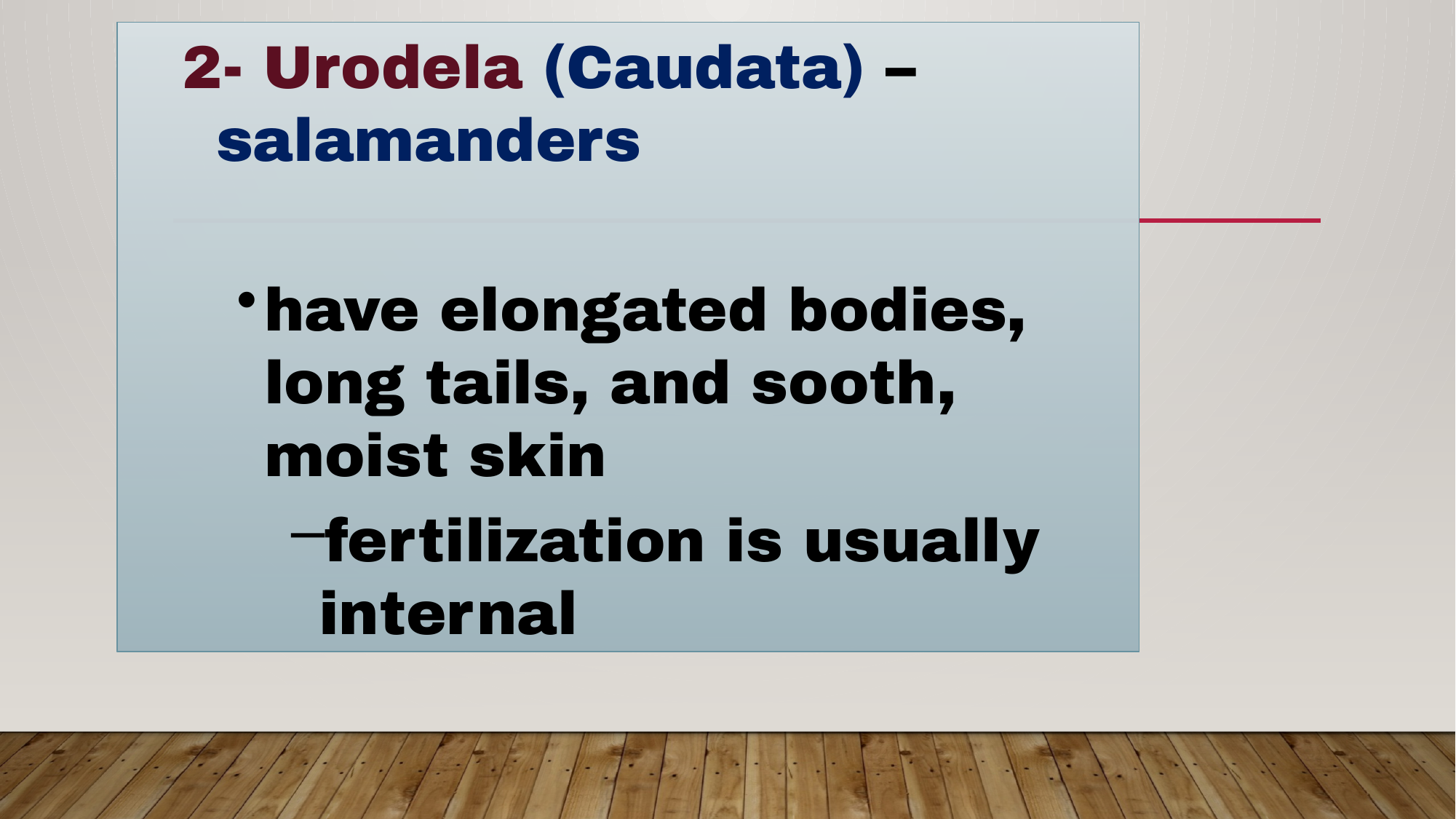

2- Urodela (Caudata) – salamanders

have elongated bodies, long tails, and sooth, moist skin
fertilization is usually internal